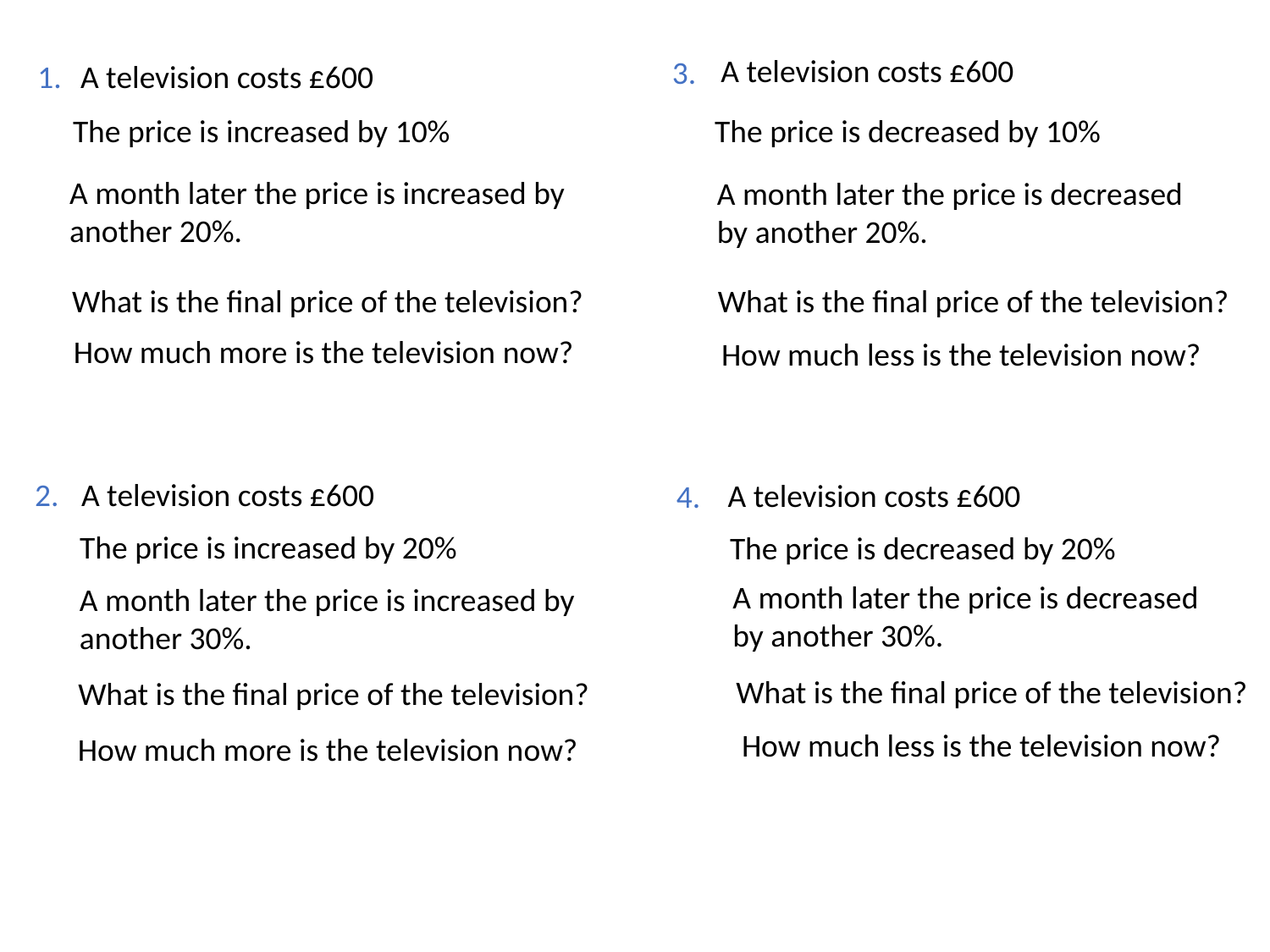

A television costs £600
3.
1.
A television costs £600
The price is increased by 10%
The price is decreased by 10%
A month later the price is increased by another 20%.
A month later the price is decreased by another 20%.
What is the final price of the television?
What is the final price of the television?
How much more is the television now?
How much less is the television now?
2.
A television costs £600
A television costs £600
4.
The price is increased by 20%
The price is decreased by 20%
A month later the price is decreased by another 30%.
A month later the price is increased by another 30%.
What is the final price of the television?
What is the final price of the television?
How much less is the television now?
How much more is the television now?